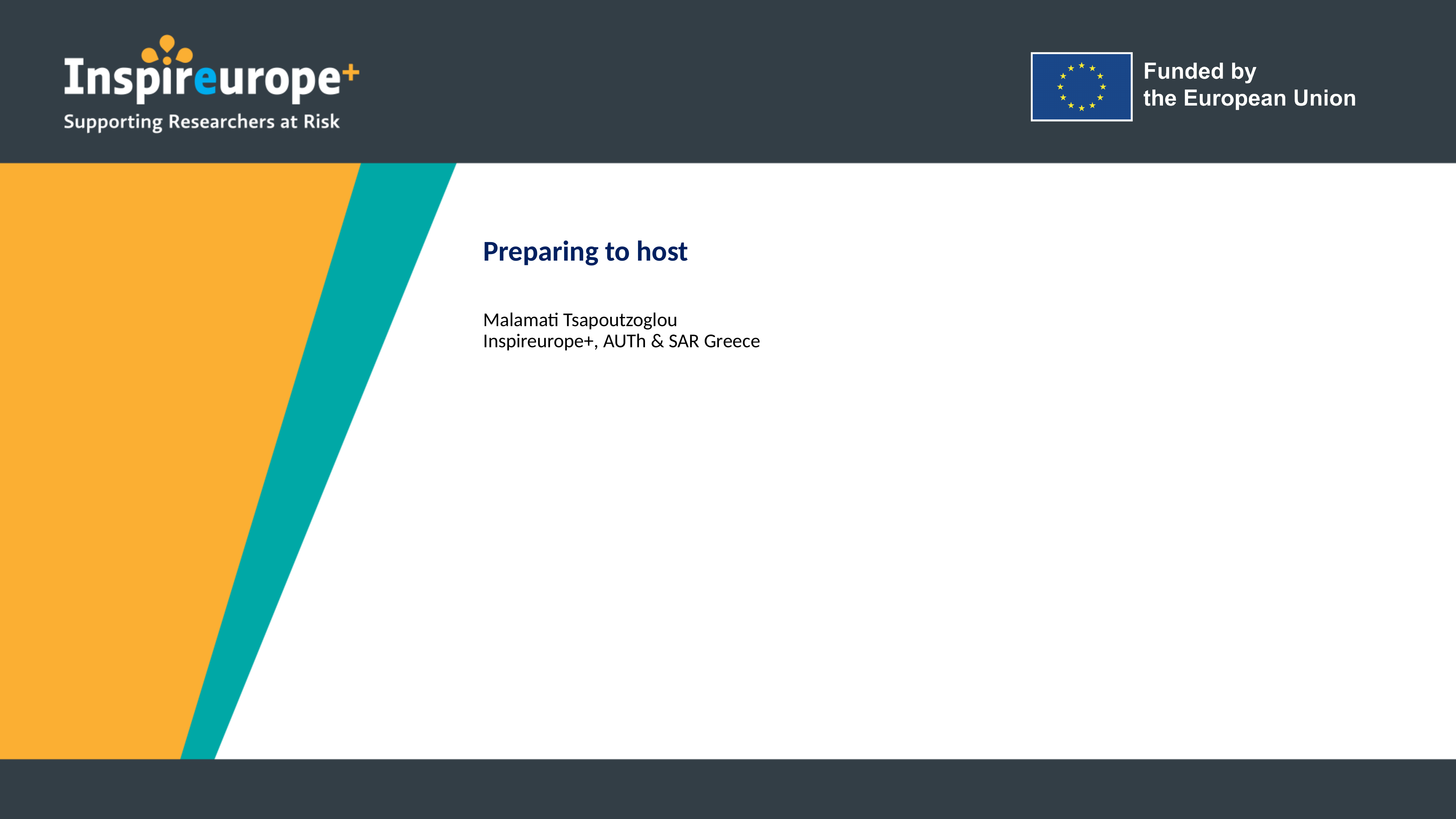

# Preparing to host Malamati Tsapoutzoglou Inspireurope+, AUTh & SAR Greece